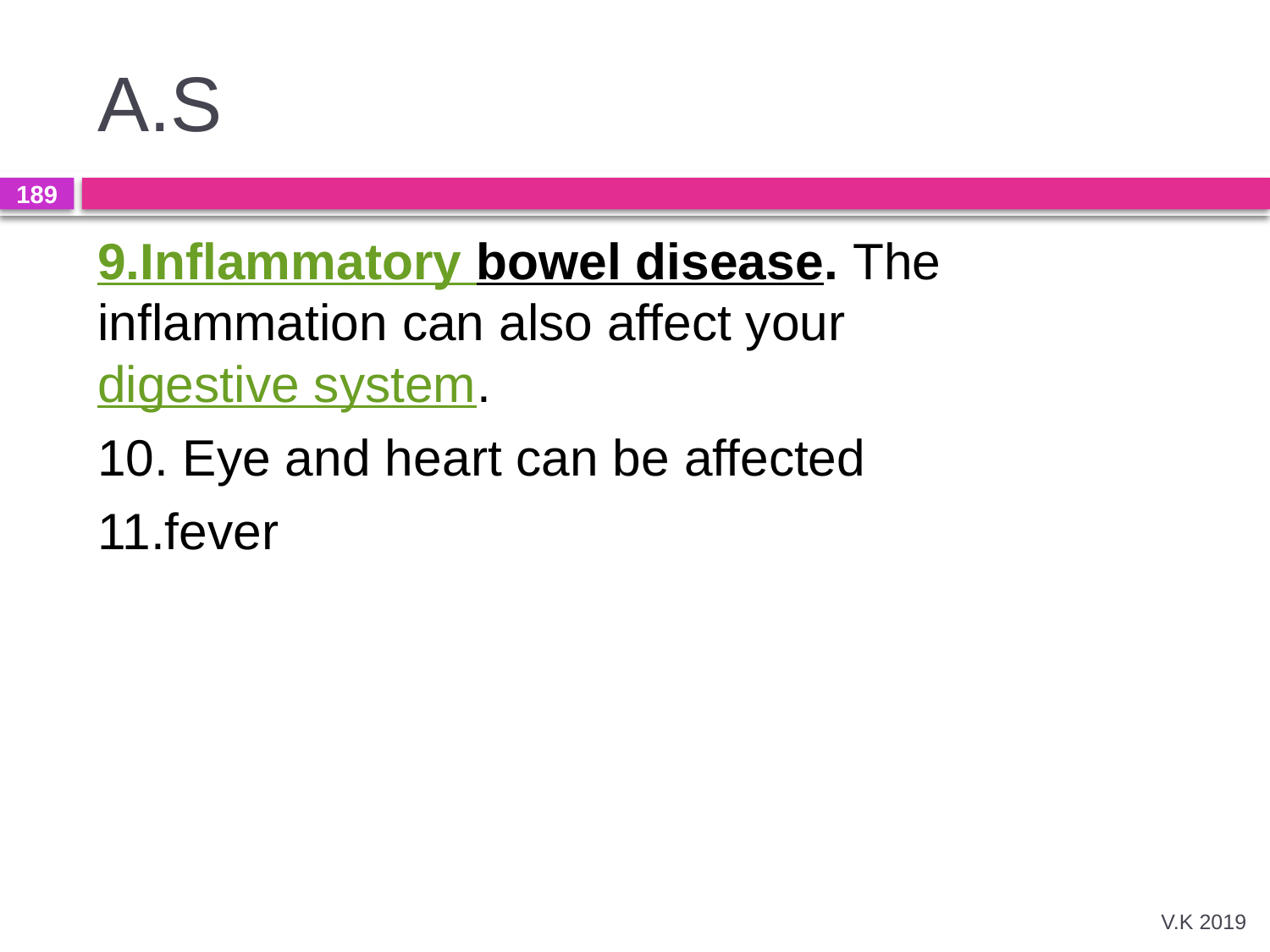

# A.S
189
9.Inflammatory bowel disease. The inflammation can also affect your digestive system.
10. Eye and heart can be affected
11.fever
V.K 2019